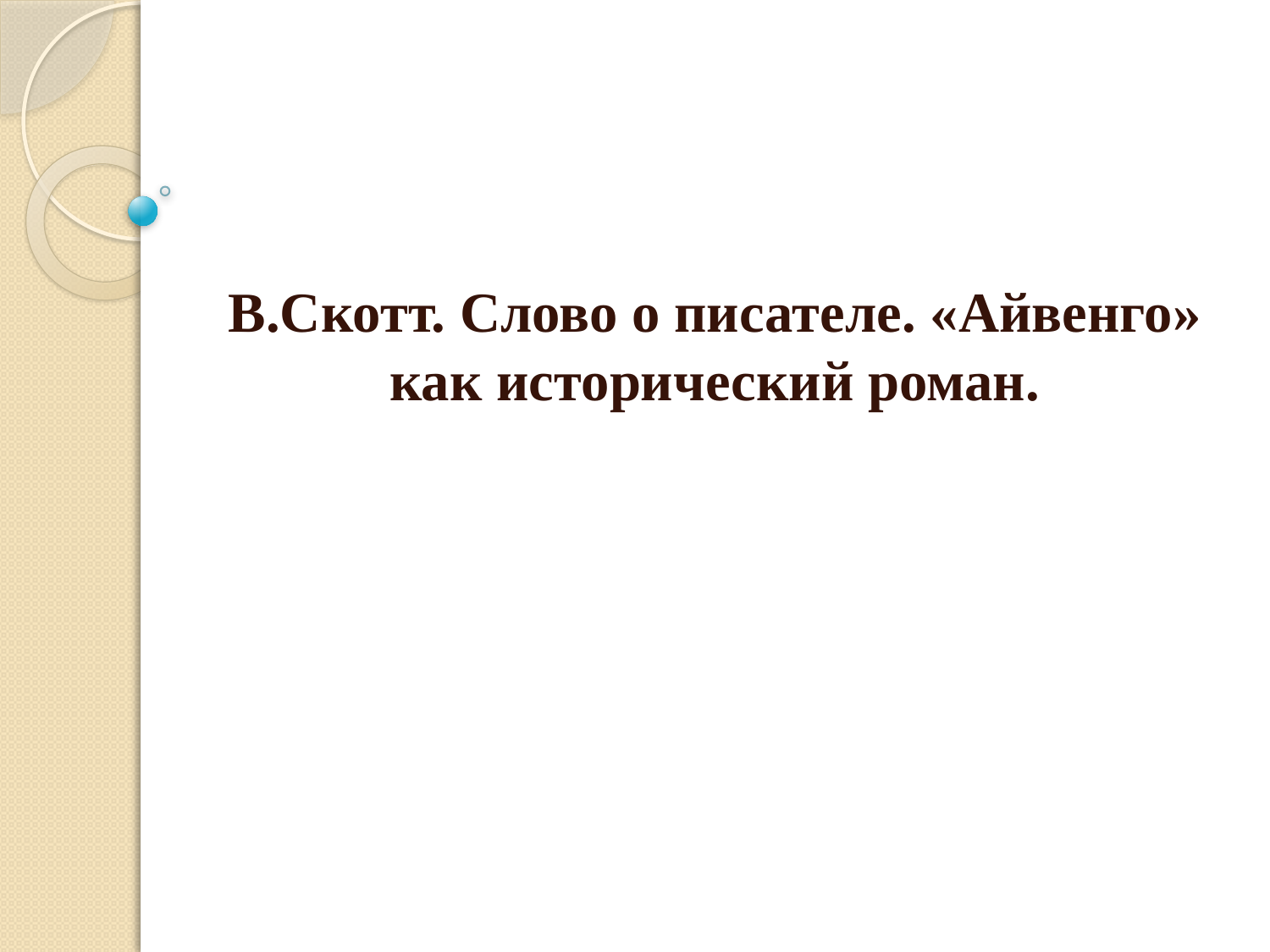

В.Скотт. Слово о писателе. «Айвенго» как исторический роман.